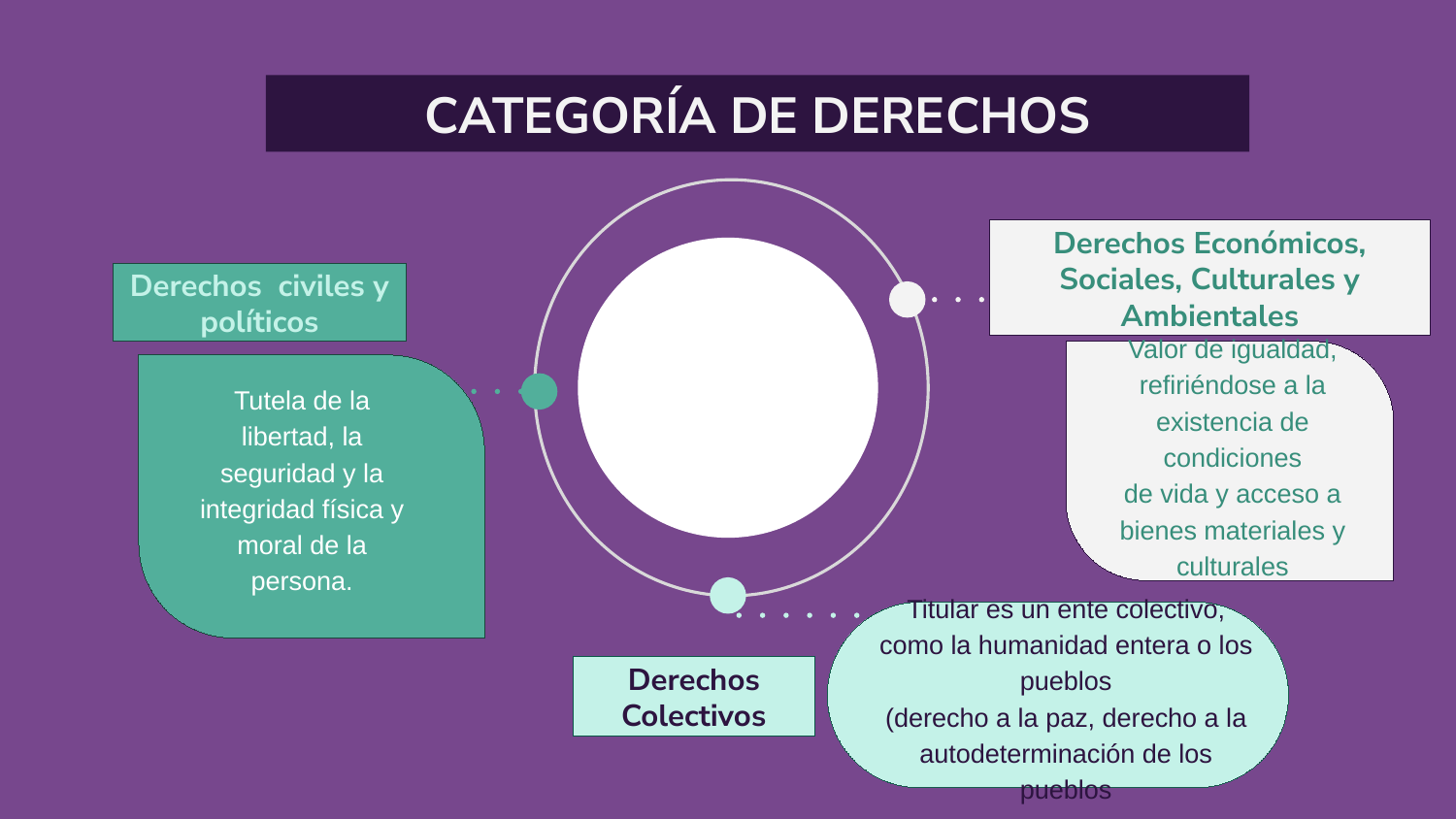

# CATEGORÍA DE DERECHOS

Derechos Económicos, Sociales, Culturales y Ambientales

Derechos  civiles y políticos

Tutela de la libertad, la seguridad y la
integridad física y moral de la persona.

Valor de igualdad, refiriéndose a la existencia de condiciones
de vida y acceso a bienes materiales y culturales

Derechos Colectivos
Titular es un ente colectivo, como la humanidad entera o los pueblos
(derecho a la paz, derecho a la autodeterminación de los pueblos